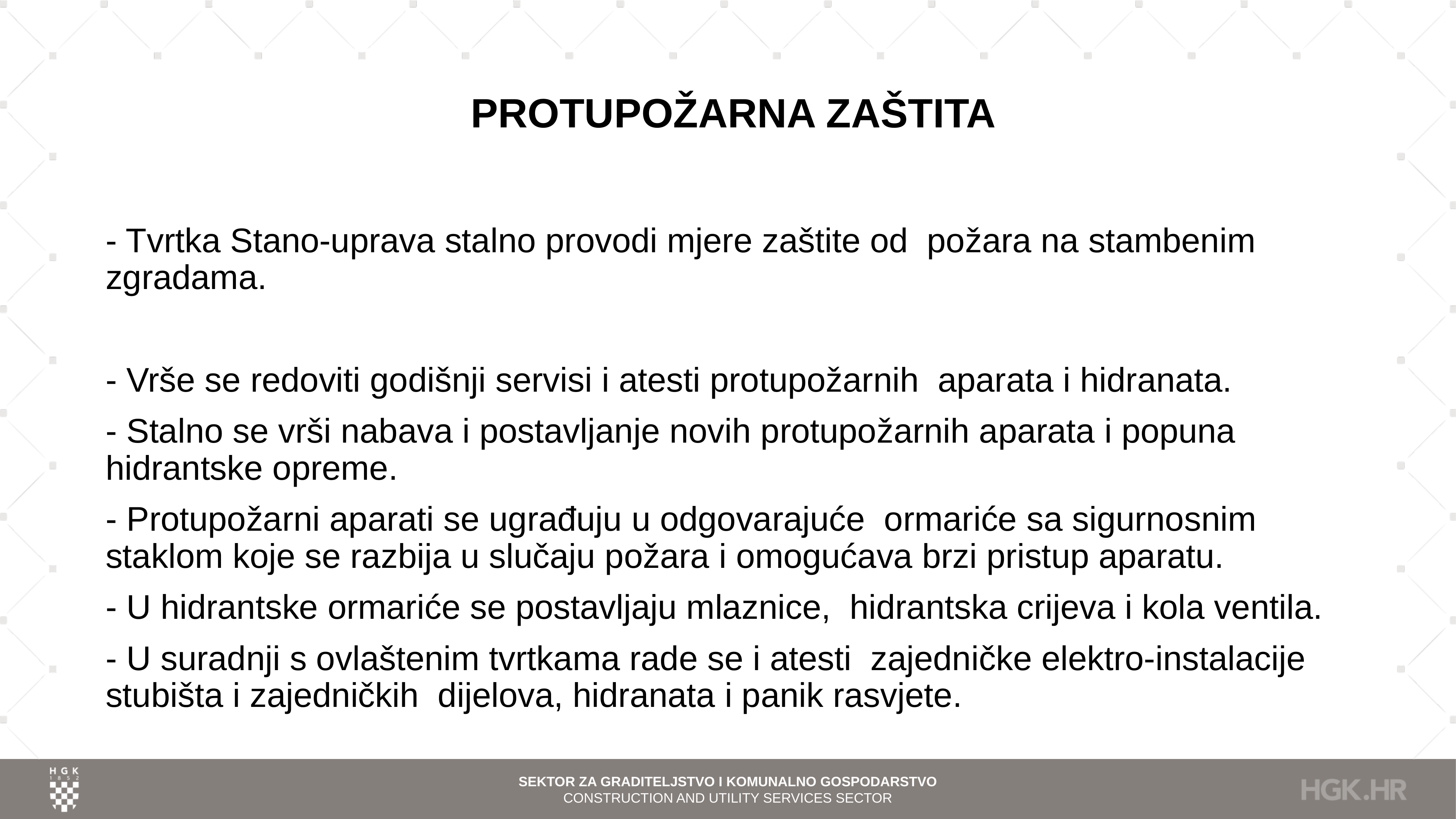

# PROTUPOŽARNA ZAŠTITA

- Tvrtka Stano-uprava stalno provodi mjere zaštite od  požara na stambenim zgradama.

- Vrše se redoviti godišnji servisi i atesti protupožarnih  aparata i hidranata.
- Stalno se vrši nabava i postavljanje novih protupožarnih aparata i popuna hidrantske opreme.
- Protupožarni aparati se ugrađuju u odgovarajuće  ormariće sa sigurnosnim staklom koje se razbija u slučaju požara i omogućava brzi pristup aparatu.
- U hidrantske ormariće se postavljaju mlaznice,  hidrantska crijeva i kola ventila.
- U suradnji s ovlaštenim tvrtkama rade se i atesti  zajedničke elektro-instalacije stubišta i zajedničkih  dijelova, hidranata i panik rasvjete.